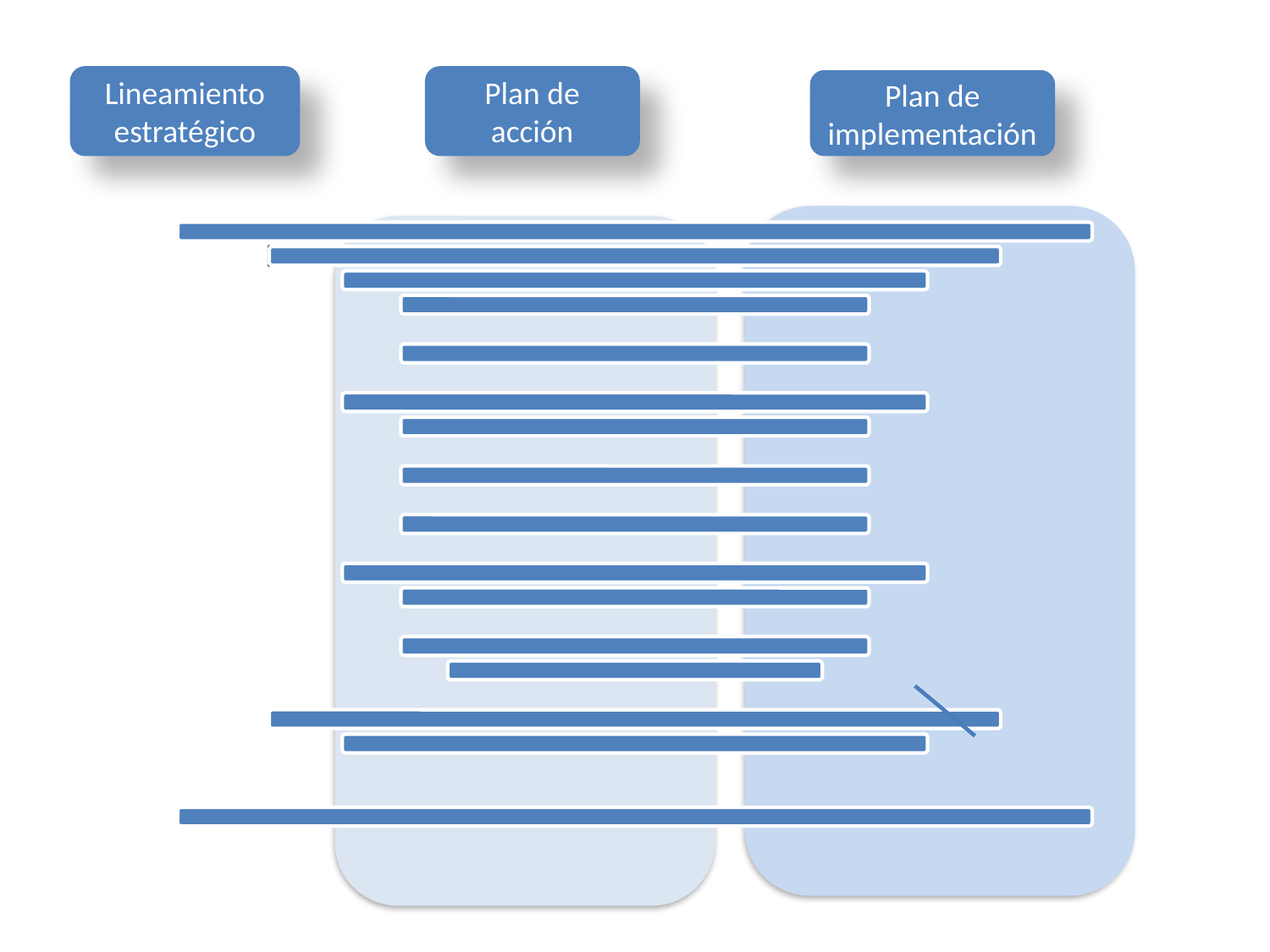

Lineamiento estratégico
Plan de acción
Plan de implementación